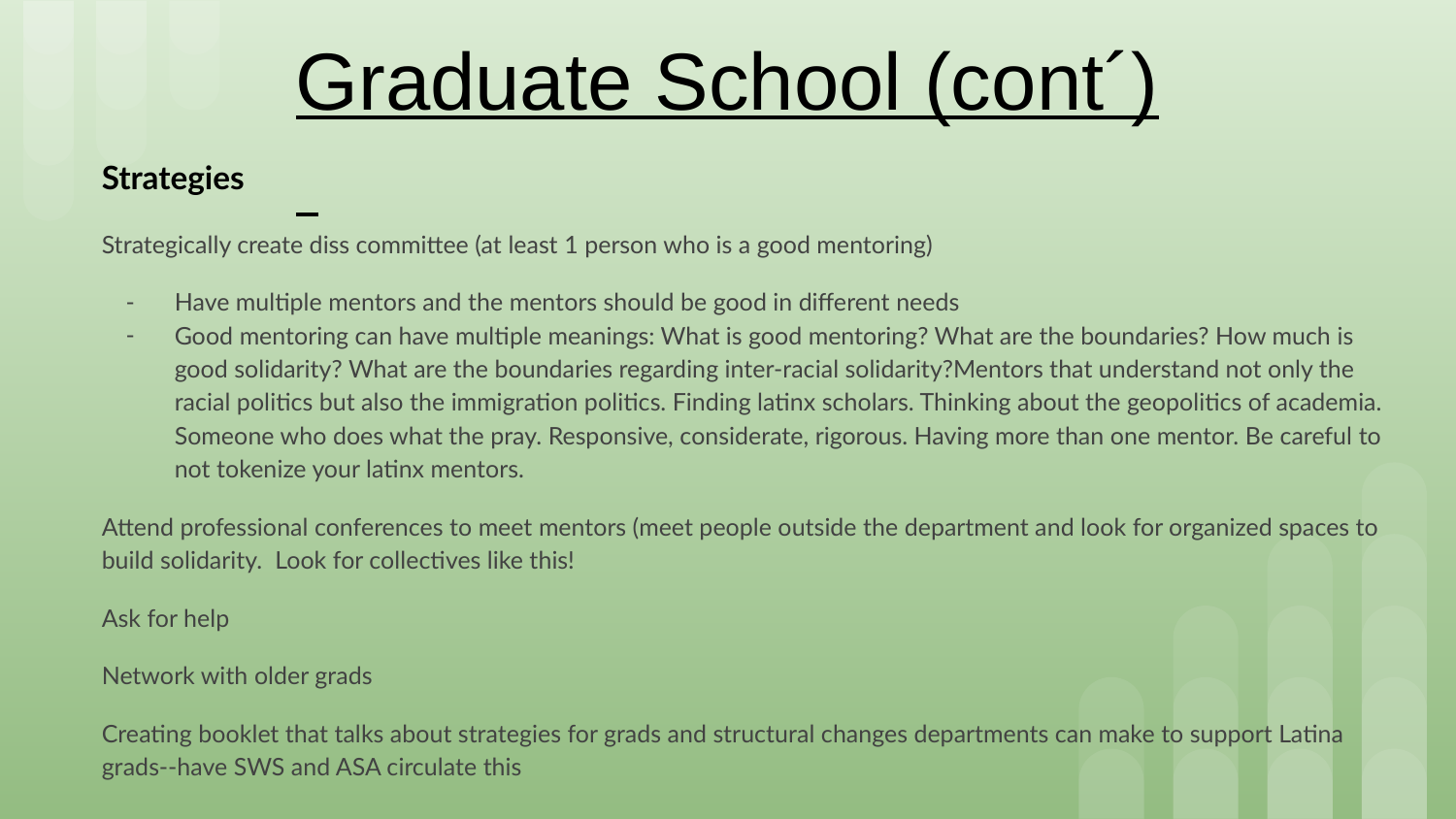

Graduate School (cont´)
Strategies

Strategically create diss committee (at least 1 person who is a good mentoring)
Have multiple mentors and the mentors should be good in different needs
Good mentoring can have multiple meanings: What is good mentoring? What are the boundaries? How much is good solidarity? What are the boundaries regarding inter-racial solidarity?Mentors that understand not only the racial politics but also the immigration politics. Finding latinx scholars. Thinking about the geopolitics of academia. Someone who does what the pray. Responsive, considerate, rigorous. Having more than one mentor. Be careful to not tokenize your latinx mentors.
Attend professional conferences to meet mentors (meet people outside the department and look for organized spaces to build solidarity.  Look for collectives like this!
Ask for help
Network with older grads
Creating booklet that talks about strategies for grads and structural changes departments can make to support Latina grads--have SWS and ASA circulate this